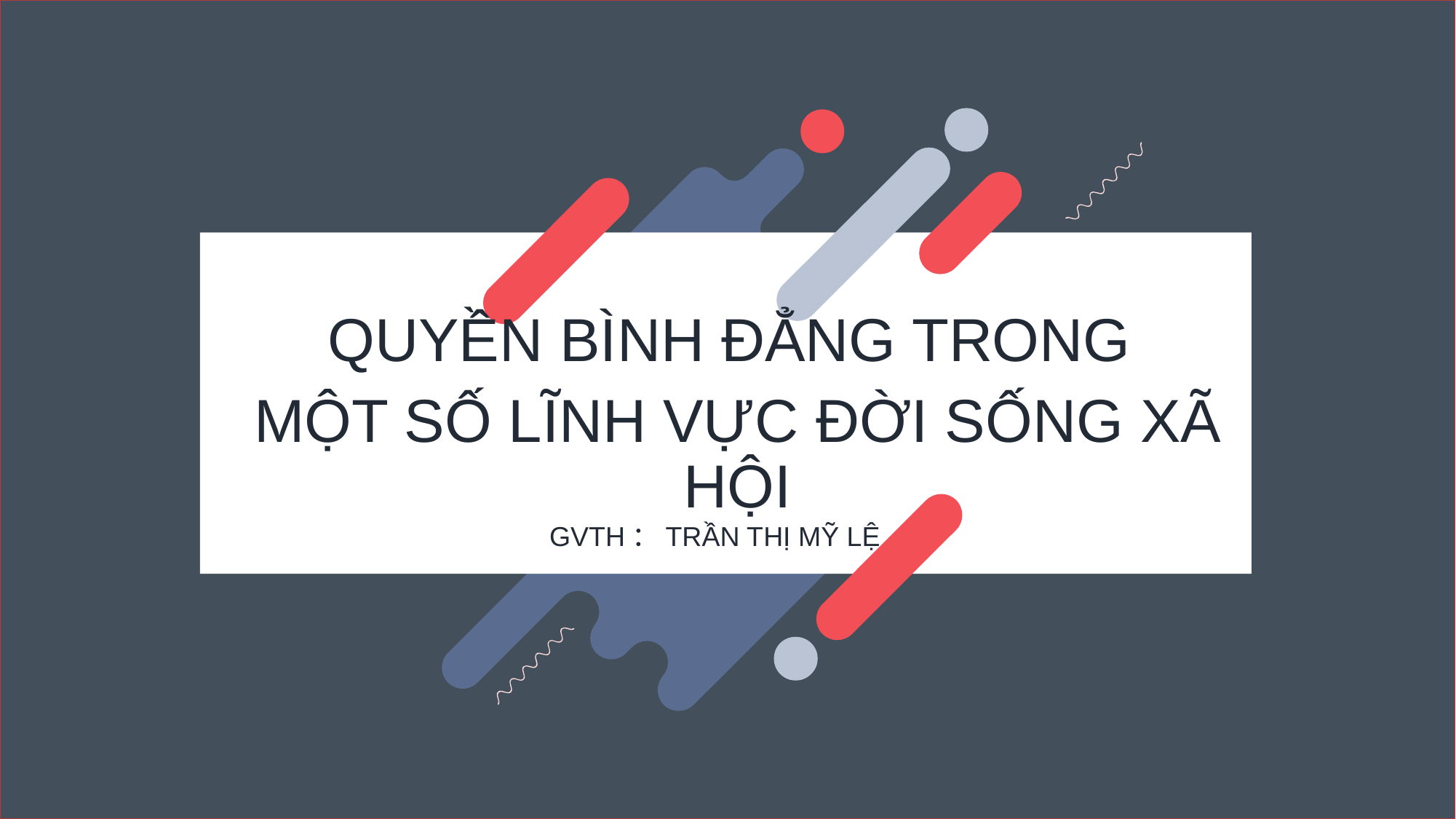

QUYỀN BÌNH ĐẲNG TRONG
MỘT SỐ LĨNH VỰC ĐỜI SỐNG XÃ HỘI
GVTH：TRẦN THỊ MỸ LỆ